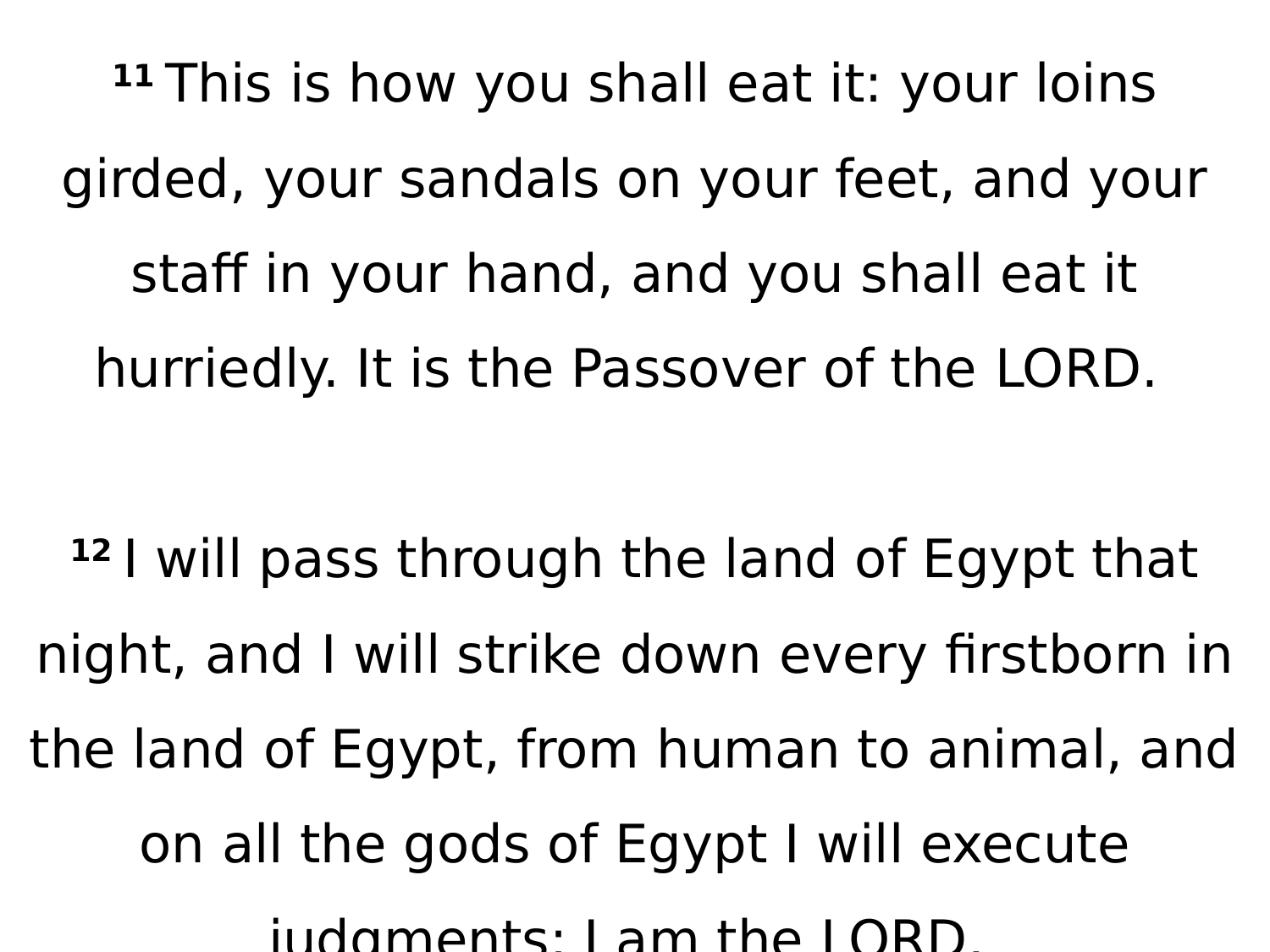

11 This is how you shall eat it: your loins girded, your sandals on your feet, and your staff in your hand, and you shall eat it hurriedly. It is the Passover of the Lord.

12 I will pass through the land of Egypt that night, and I will strike down every firstborn in the land of Egypt, from human to animal, and on all the gods of Egypt I will execute judgments: I am the Lord.